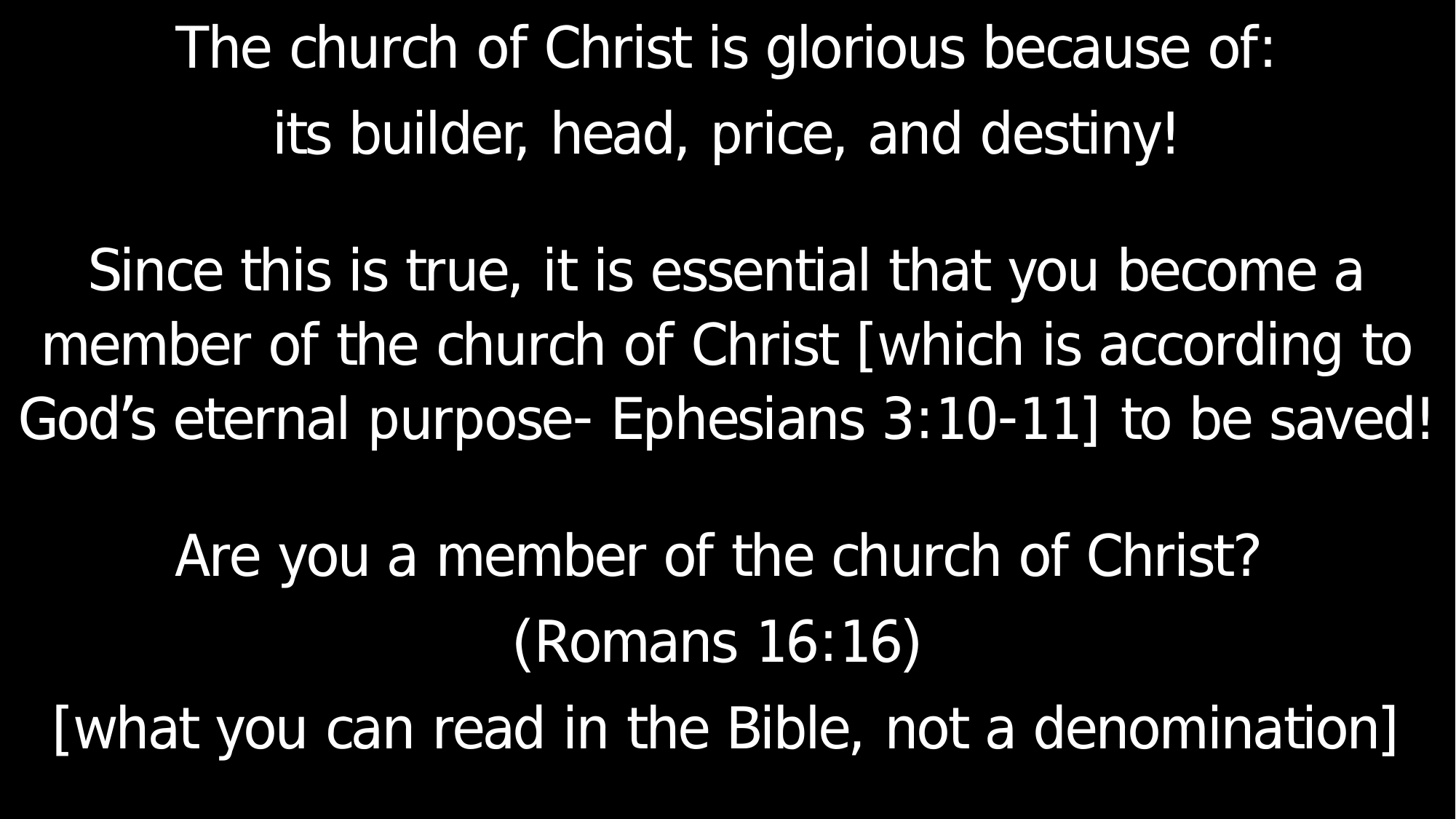

The church of Christ is glorious because of:
its builder, head, price, and destiny!

Since this is true, it is essential that you become a member of the church of Christ [which is according to God’s eternal purpose- Ephesians 3:10-11] to be saved!

Are you a member of the church of Christ?
(Romans 16:16)
[what you can read in the Bible, not a denomination]